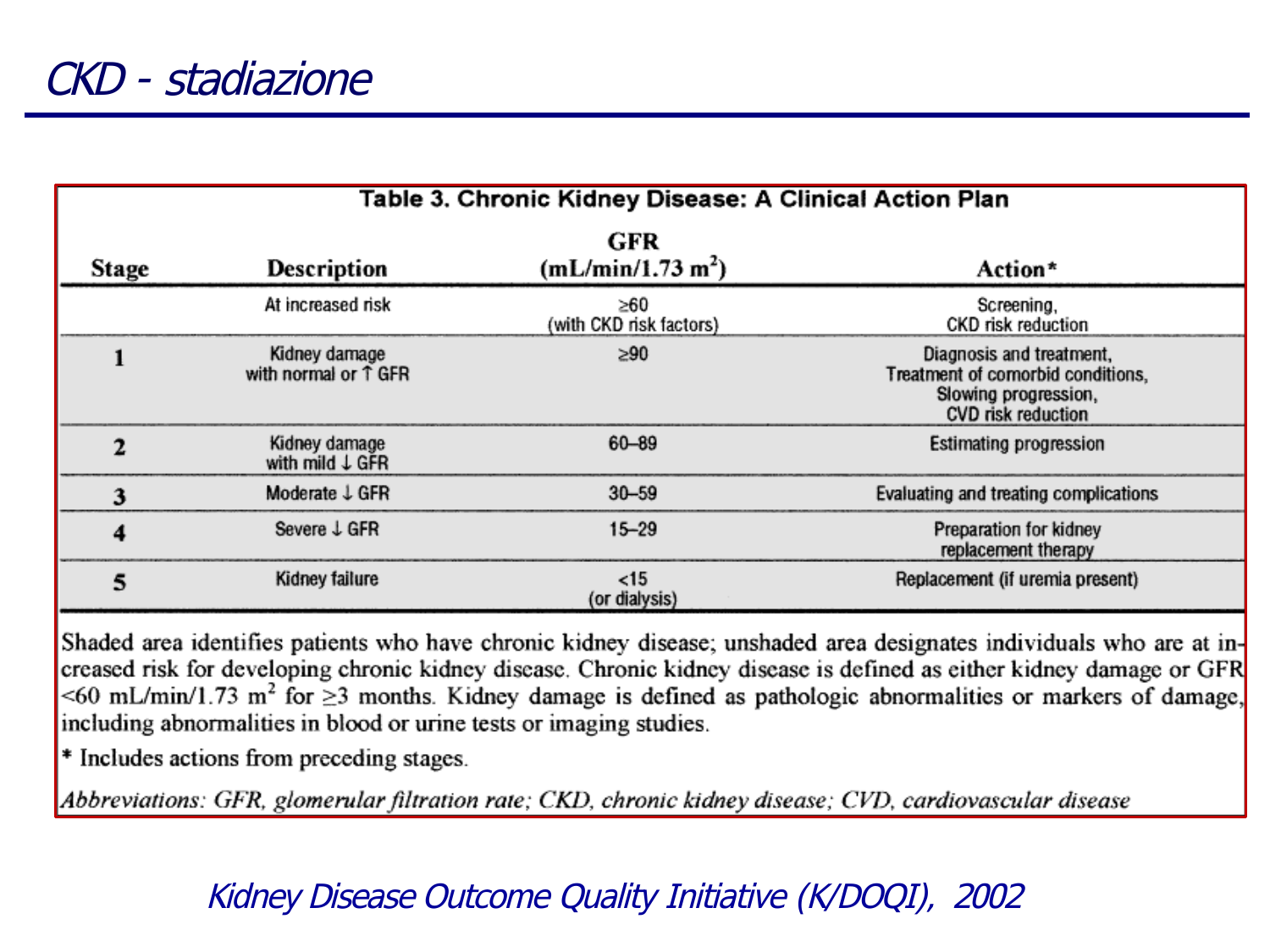

# CKD - stadiazione

Kidney Disease Outcome Quality Initiative (K/DOQI), 2002